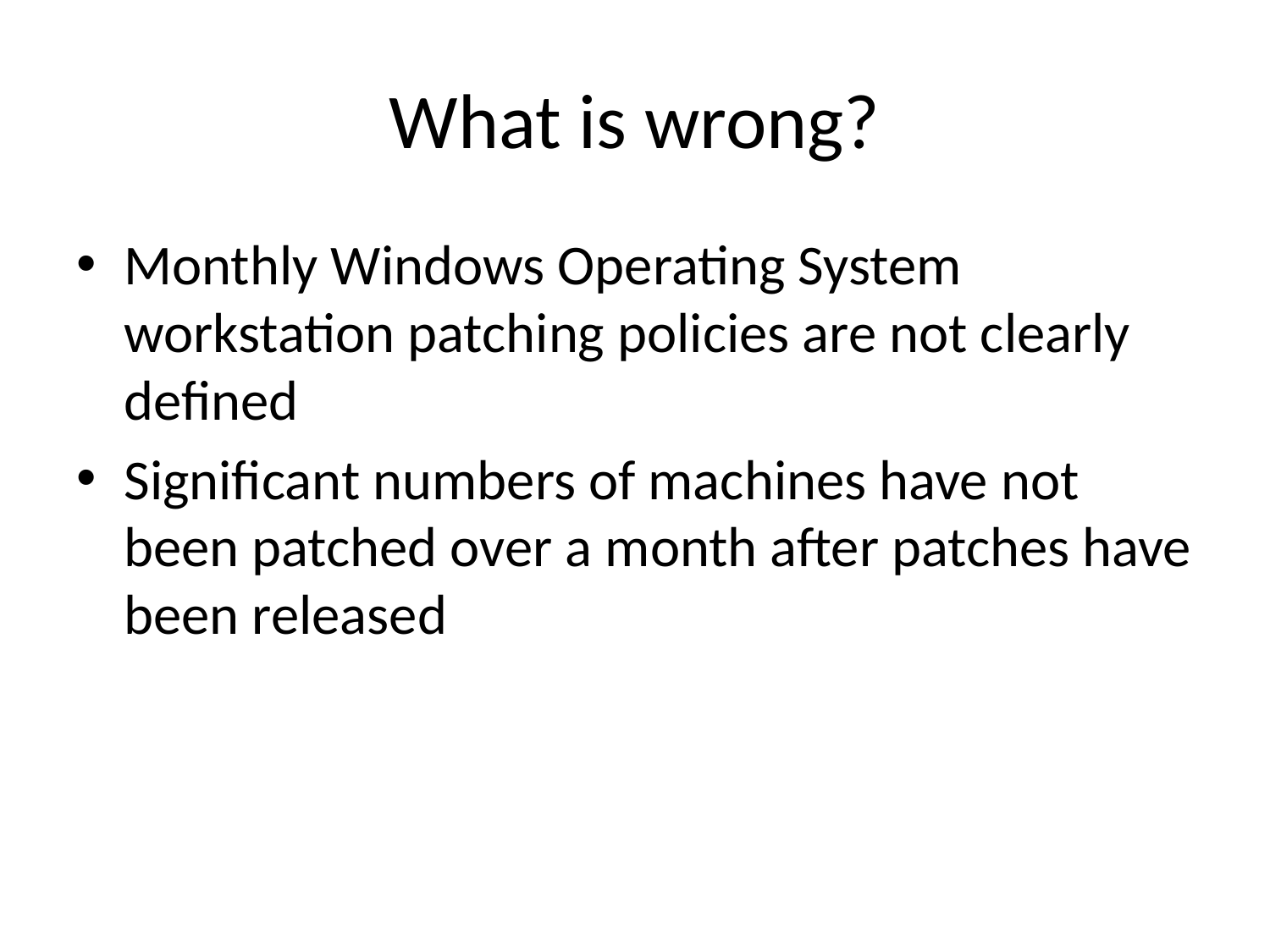

# What is wrong?
Monthly Windows Operating System workstation patching policies are not clearly defined
Significant numbers of machines have not been patched over a month after patches have been released